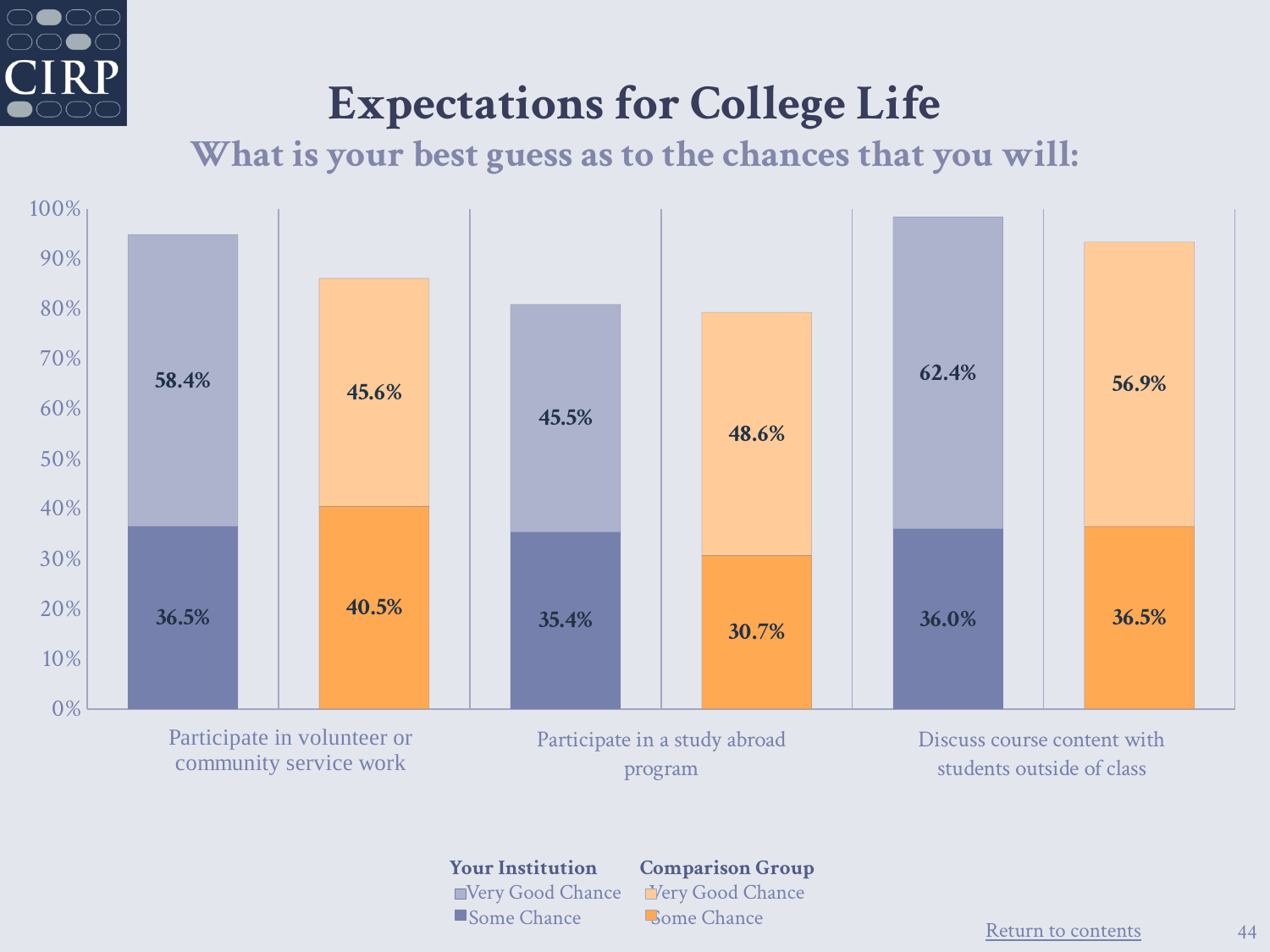

# Expectations for College Life What is your best guess as to the chances that you will:

### Chart

| Category | Some Chance | Very Good Chance |
|---|---|---|
| Your Institution | 0.365 | 0.584 |
| Comparison Group | 0.405 | 0.456 |
| Your Institution | 0.354 | 0.455 |
| Comparison Group | 0.307 | 0.486 |
| Your Institution | 0.36 | 0.624 |
| Comparison Group | 0.365 | 0.569 |
   Your Institution          Comparison Group
       Very Good Chance      Very Good Chance
       Some Chance               Some Chance
44